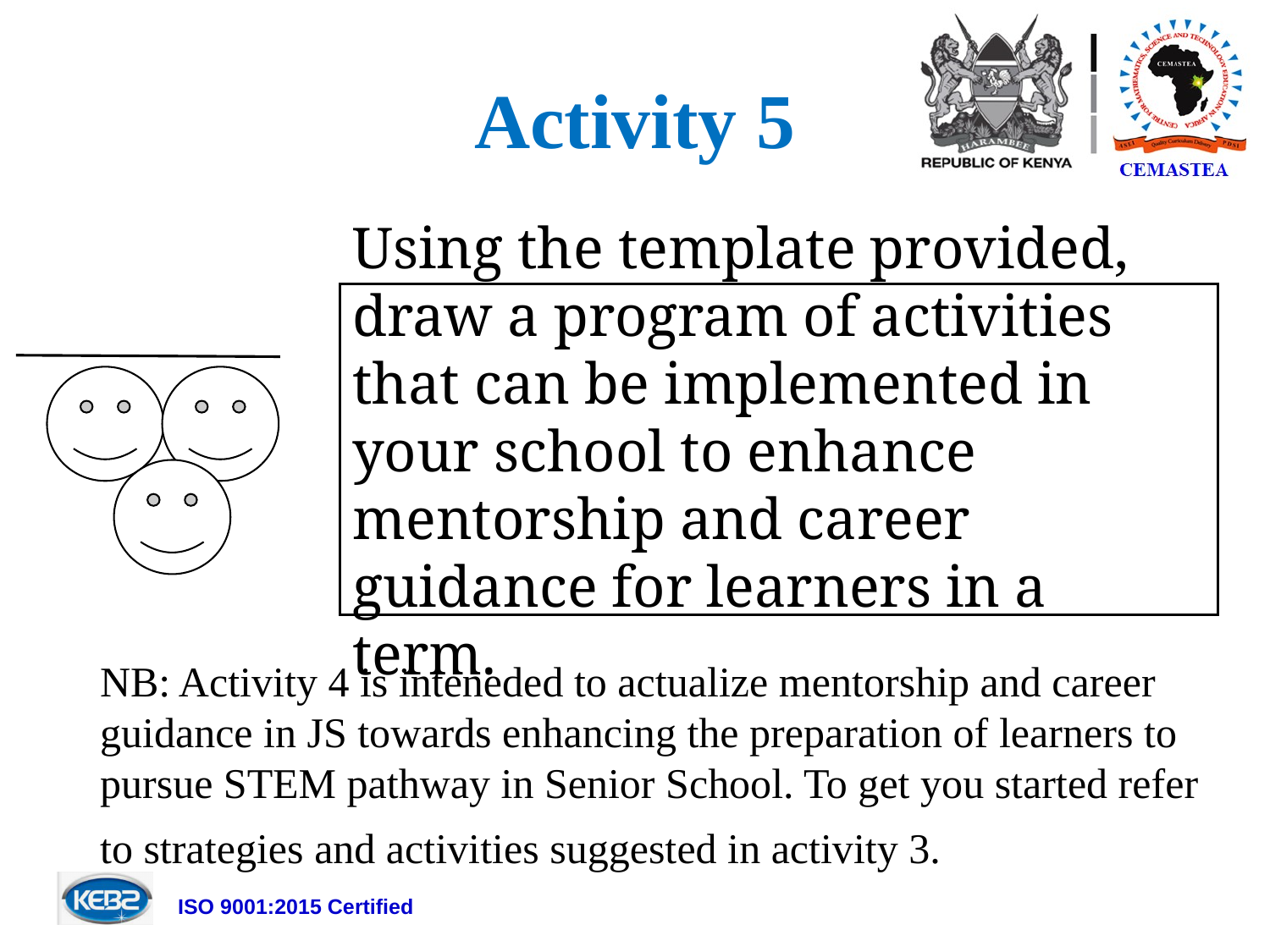

# Activity 5

NB: Activity 4 is inteneded to actualize mentorship and career guidance in JS towards enhancing the preparation of learners to pursue STEM pathway in Senior School. To get you started refer to strategies and activities suggested in activity 3.

Using the template provided, draw a program of activities that can be implemented in your school to enhance mentorship and career guidance for learners in a term.